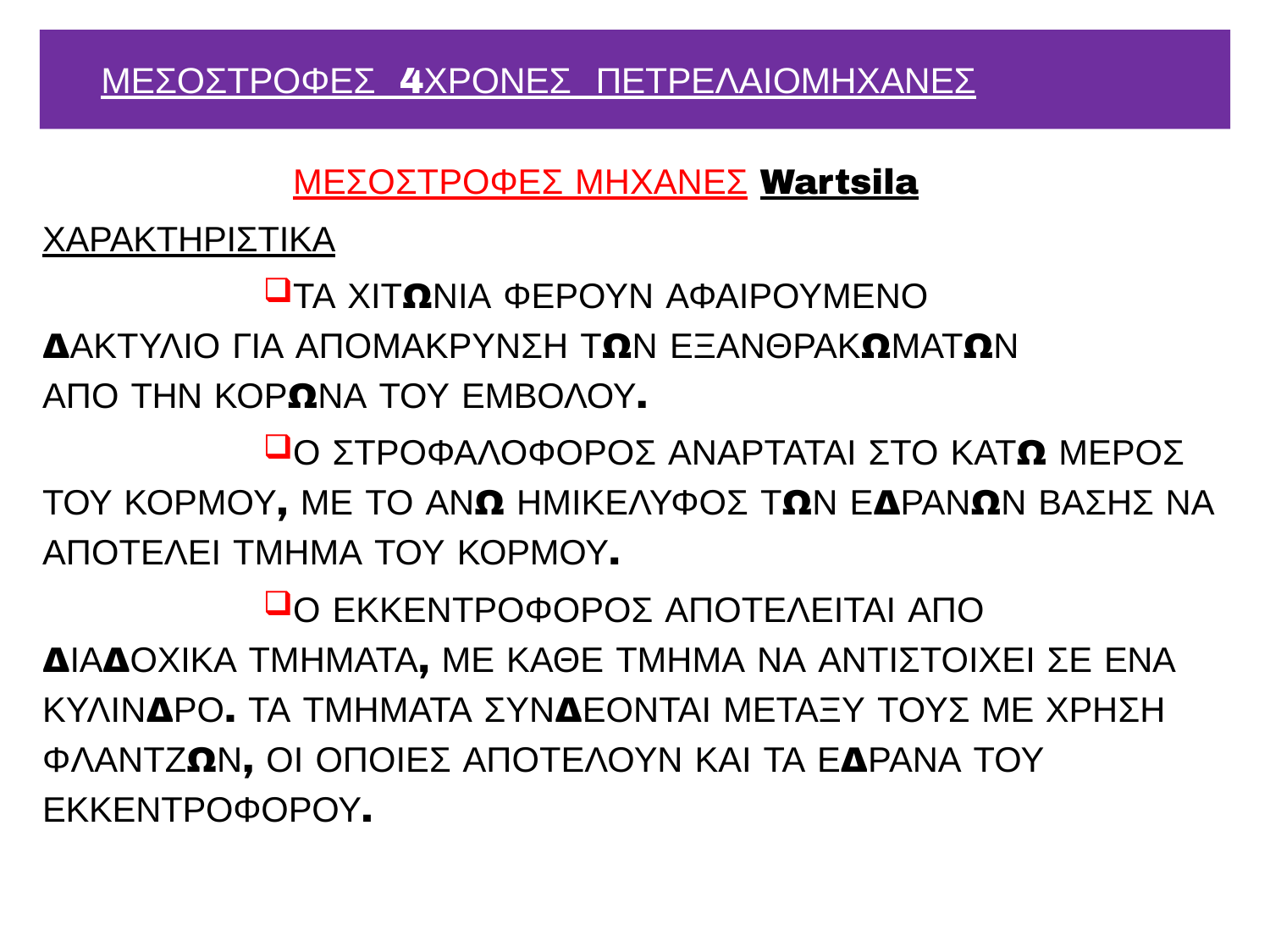

# ΜΕΣΟΣΤΡΟΦΕΣ  4ΧΡΟΝΕΣ  ΠΕΤΡΕΛΑΙΟΜΗΧΑΝΕΣ

ΜΕΣΟΣΤΡΟΦΕΣ ΜΗΧΑΝΕΣ Wartsila ΧΑΡΑΚΤΗΡΙΣΤΙΚΑ
ΤΑ ΧΙΤΩΝΙΑ ΦΕΡΟΥΝ ΑΦΑΙΡΟΥΜΕΝΟ ΔΑΚΤΥΛΙΟ ΓΙΑ ΑΠΟΜΑΚΡΥΝΣΗ ΤΩΝ ΕΞΑΝΘΡΑΚΩΜΑΤΩΝ ΑΠΟ ΤΗΝ ΚΟΡΩΝΑ ΤΟΥ ΕΜΒΟΛΟΥ.
Ο ΣΤΡΟΦΑΛΟΦΟΡΟΣ ΑΝΑΡΤΑΤΑΙ ΣΤΟ ΚΑΤΩ ΜΕΡΟΣ ΤΟΥ ΚΟΡΜΟΥ, ΜΕ ΤΟ ΑΝΩ ΗΜΙΚΕΛΥΦΟΣ ΤΩΝ ΕΔΡΑΝΩΝ ΒΑΣΗΣ ΝΑ ΑΠΟΤΕΛΕΙ ΤΜΗΜΑ ΤΟΥ ΚΟΡΜΟΥ.
Ο ΕΚΚΕΝΤΡΟΦΟΡΟΣ ΑΠΟΤΕΛΕΙΤΑΙ ΑΠΟ ΔΙΑΔΟΧΙΚΑ ΤΜΗΜΑΤΑ, ΜΕ ΚΑΘΕ ΤΜΗΜΑ ΝΑ ΑΝΤΙΣΤΟΙΧΕΙ ΣΕ ΕΝΑ ΚΥΛΙΝΔΡΟ. ΤΑ ΤΜΗΜΑΤΑ ΣΥΝΔΕΟΝΤΑΙ ΜΕΤΑΞΥ ΤΟΥΣ ΜΕ ΧΡΗΣΗ ΦΛΑΝΤΖΩΝ, ΟΙ ΟΠΟΙΕΣ ΑΠΟΤΕΛΟΥΝ ΚΑΙ ΤΑ ΕΔΡΑΝΑ ΤΟΥ ΕΚΚΕΝΤΡΟΦΟΡΟΥ.